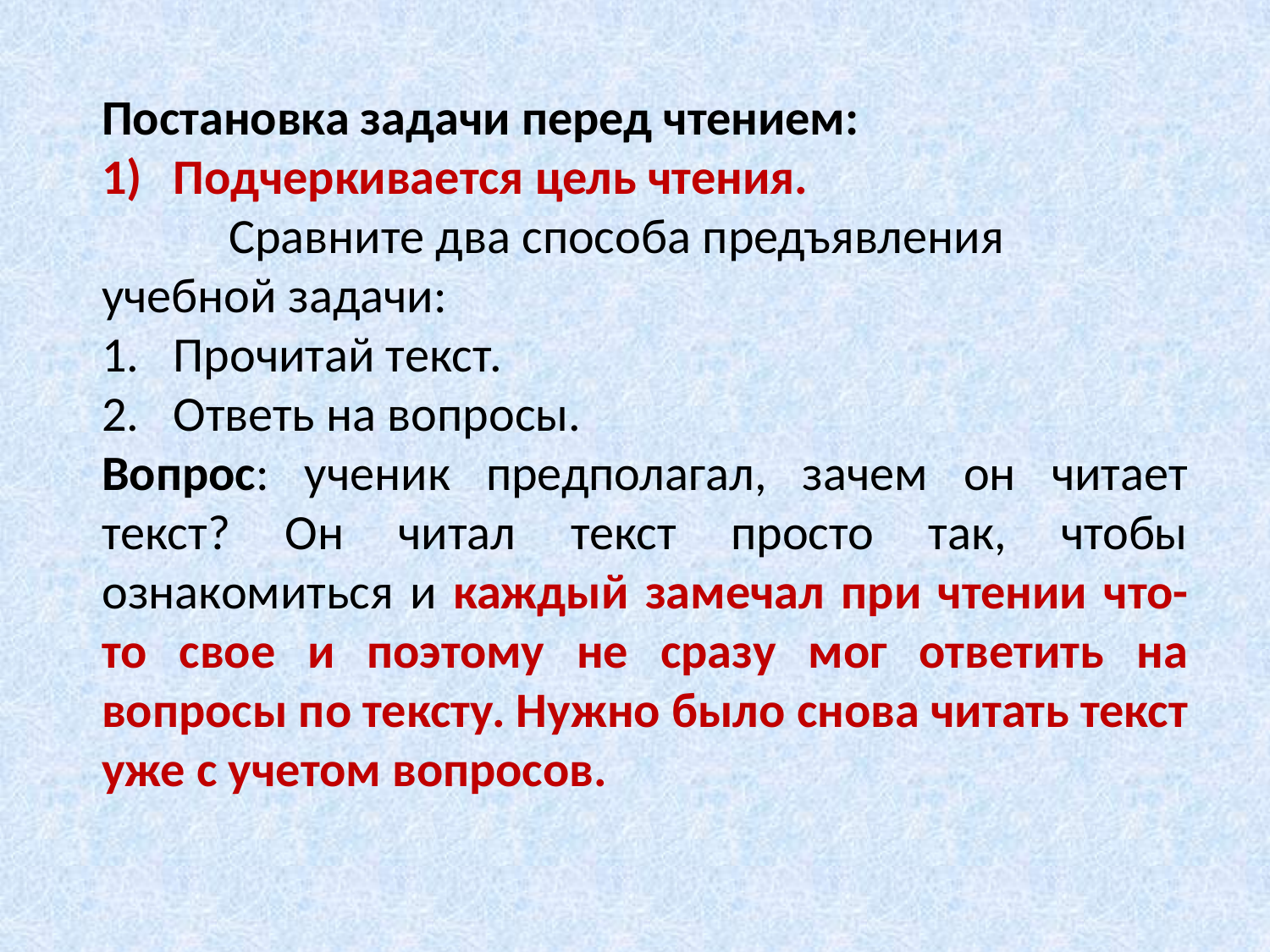

Постановка задачи перед чтением:
Подчеркивается цель чтения.
	Сравните два способа предъявления учебной задачи:
Прочитай текст.
Ответь на вопросы.
Вопрос: ученик предполагал, зачем он читает текст? Он читал текст просто так, чтобы ознакомиться и каждый замечал при чтении что-то свое и поэтому не сразу мог ответить на вопросы по тексту. Нужно было снова читать текст уже с учетом вопросов.